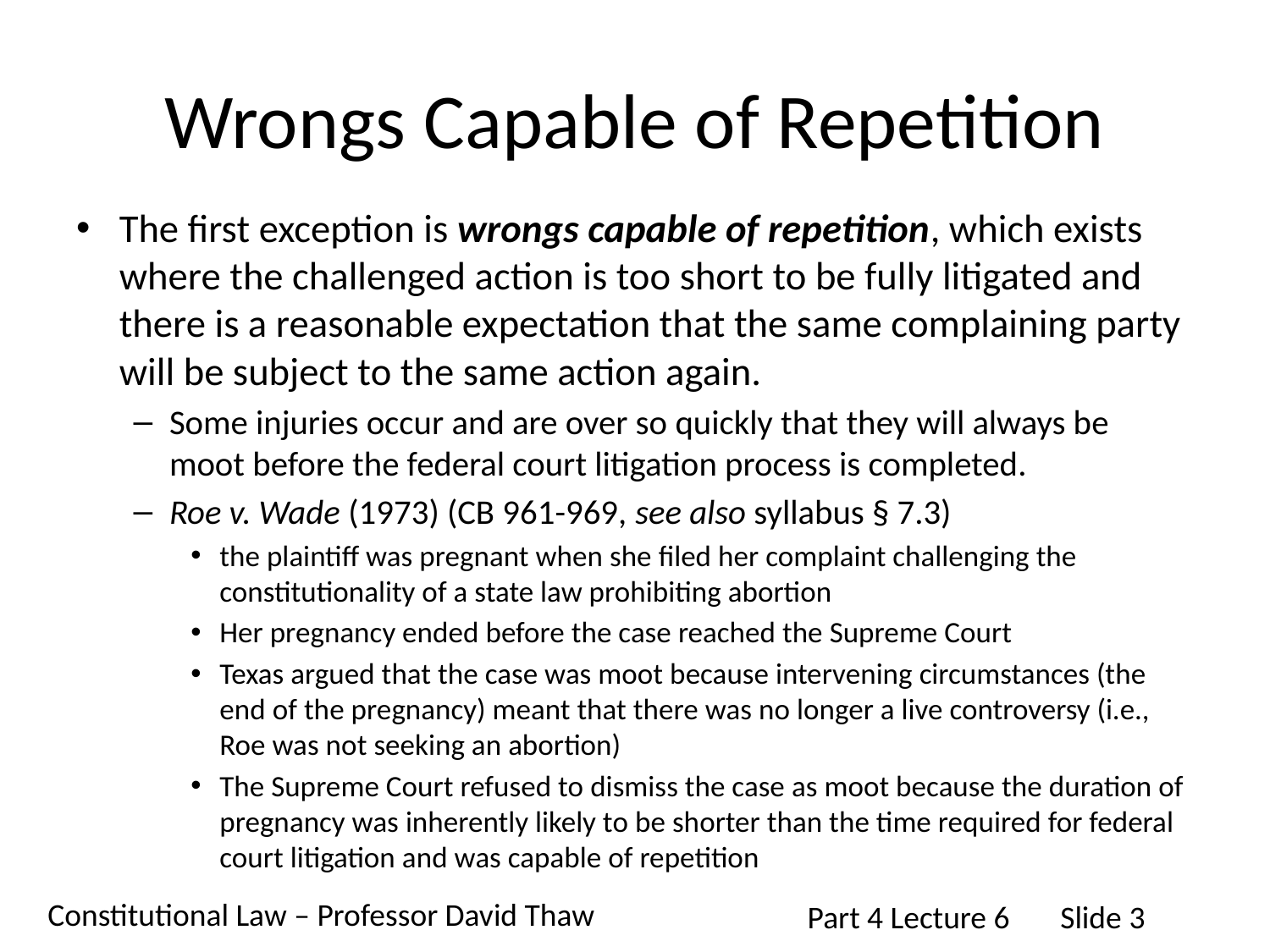

# Wrongs Capable of Repetition
The first exception is wrongs capable of repetition, which exists where the challenged action is too short to be fully litigated and there is a reasonable expectation that the same complaining party will be subject to the same action again.
Some injuries occur and are over so quickly that they will always be moot before the federal court litigation process is completed.
Roe v. Wade (1973) (CB 961-969, see also syllabus § 7.3)
the plaintiff was pregnant when she filed her complaint challenging the constitutionality of a state law prohibiting abortion
Her pregnancy ended before the case reached the Supreme Court
Texas argued that the case was moot because intervening circumstances (the end of the pregnancy) meant that there was no longer a live controversy (i.e., Roe was not seeking an abortion)
The Supreme Court refused to dismiss the case as moot because the duration of pregnancy was inherently likely to be shorter than the time required for federal court litigation and was capable of repetition